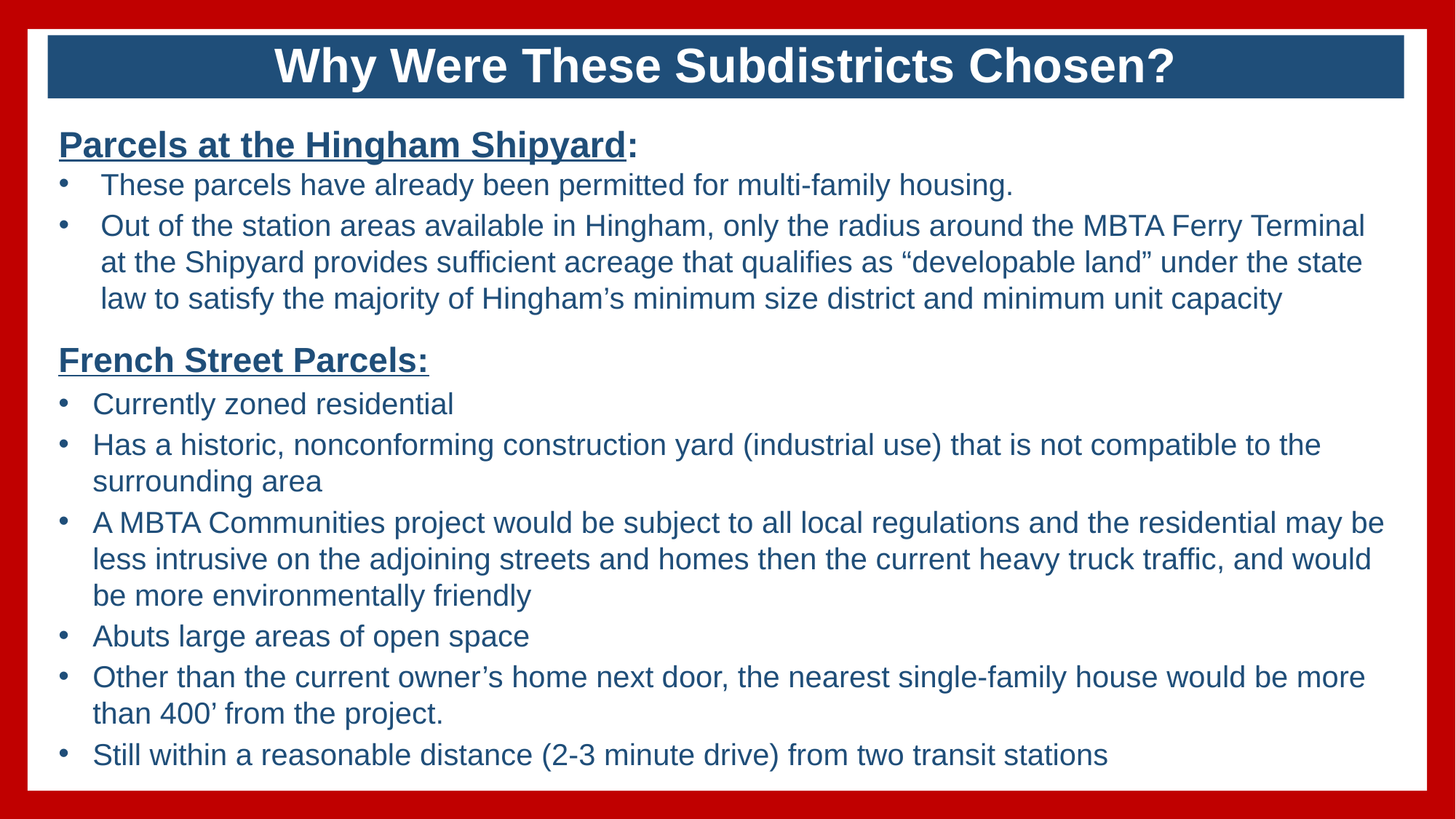

# Why Were These Subdistricts Chosen?
Parcels at the Hingham Shipyard:
These parcels have already been permitted for multi-family housing.
Out of the station areas available in Hingham, only the radius around the MBTA Ferry Terminal at the Shipyard provides sufficient acreage that qualifies as “developable land” under the state law to satisfy the majority of Hingham’s minimum size district and minimum unit capacity

French Street Parcels:
Currently zoned residential
Has a historic, nonconforming construction yard (industrial use) that is not compatible to the surrounding area
A MBTA Communities project would be subject to all local regulations and the residential may be less intrusive on the adjoining streets and homes then the current heavy truck traffic, and would be more environmentally friendly
Abuts large areas of open space
Other than the current owner’s home next door, the nearest single-family house would be more than 400’ from the project.
Still within a reasonable distance (2-3 minute drive) from two transit stations